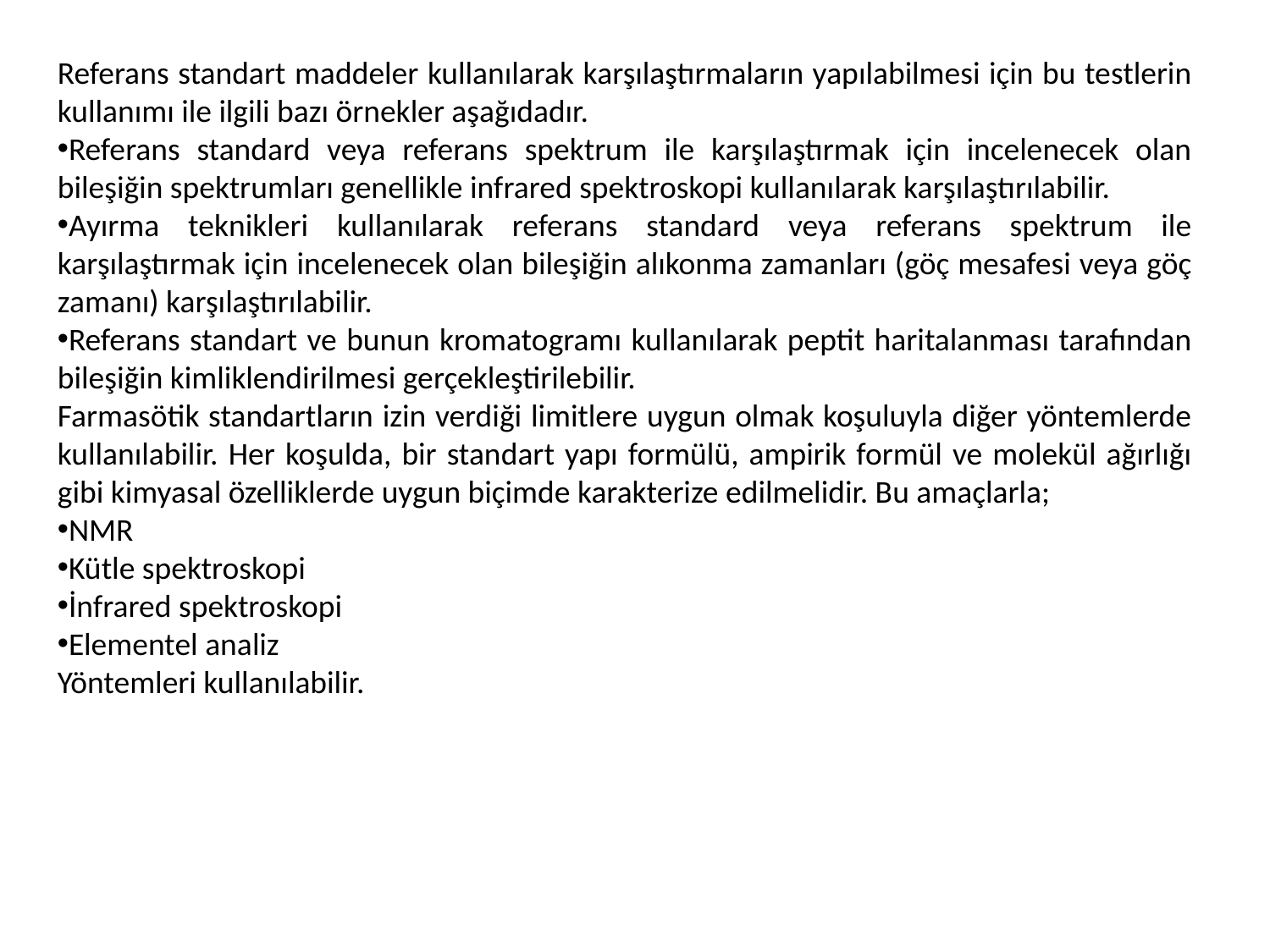

Referans standart maddeler kullanılarak karşılaştırmaların yapılabilmesi için bu testlerin kullanımı ile ilgili bazı örnekler aşağıdadır.
Referans standard veya referans spektrum ile karşılaştırmak için incelenecek olan bileşiğin spektrumları genellikle infrared spektroskopi kullanılarak karşılaştırılabilir.
Ayırma teknikleri kullanılarak referans standard veya referans spektrum ile karşılaştırmak için incelenecek olan bileşiğin alıkonma zamanları (göç mesafesi veya göç zamanı) karşılaştırılabilir.
Referans standart ve bunun kromatogramı kullanılarak peptit haritalanması tarafından bileşiğin kimliklendirilmesi gerçekleştirilebilir.
Farmasötik standartların izin verdiği limitlere uygun olmak koşuluyla diğer yöntemlerde kullanılabilir. Her koşulda, bir standart yapı formülü, ampirik formül ve molekül ağırlığı gibi kimyasal özelliklerde uygun biçimde karakterize edilmelidir. Bu amaçlarla;
NMR
Kütle spektroskopi
İnfrared spektroskopi
Elementel analiz
Yöntemleri kullanılabilir.